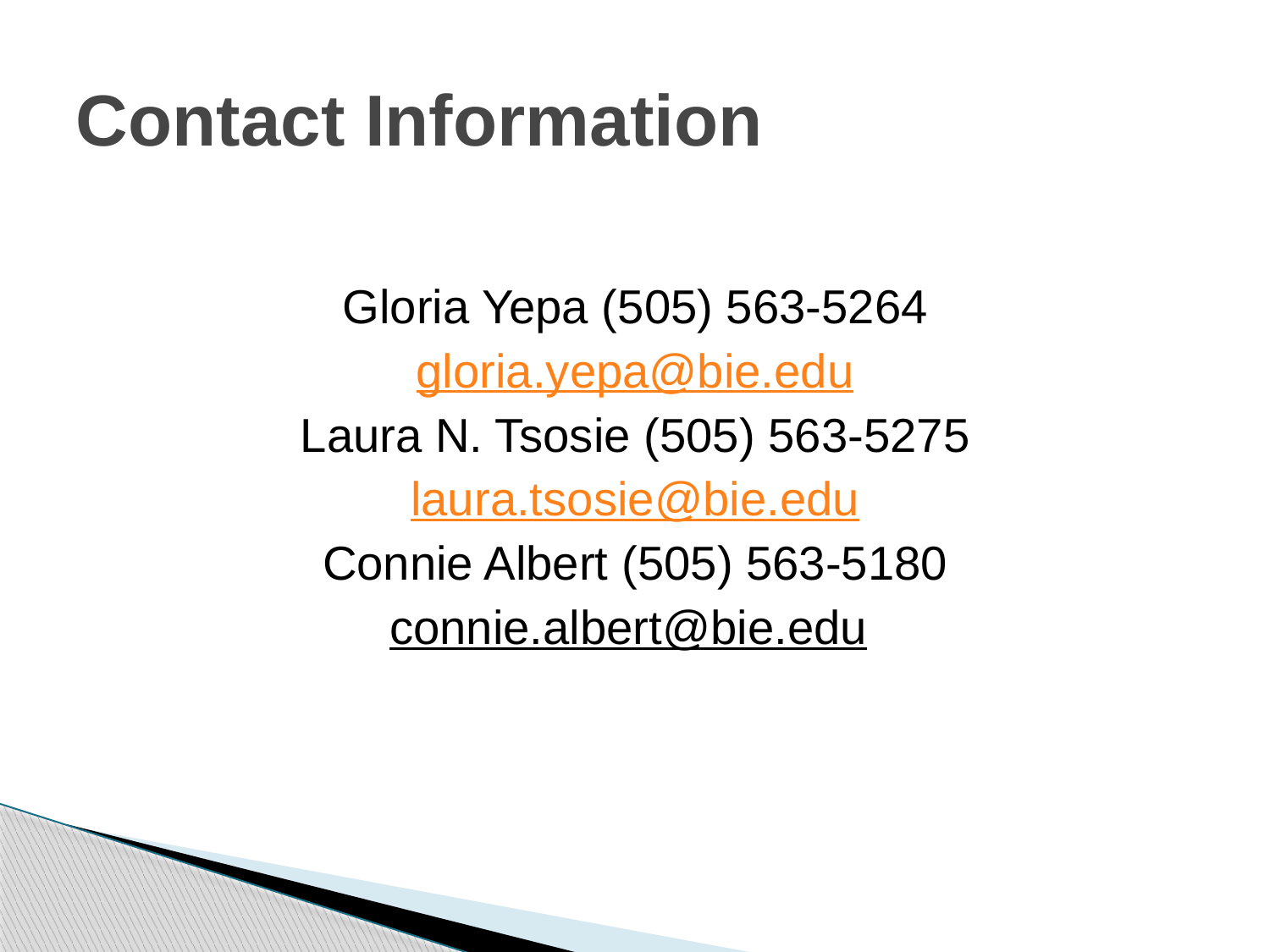

# Contact Information

Gloria Yepa (505) 563-5264
gloria.yepa@bie.edu
Laura N. Tsosie (505) 563-5275
laura.tsosie@bie.edu
Connie Albert (505) 563-5180
connie.albert@bie.edu